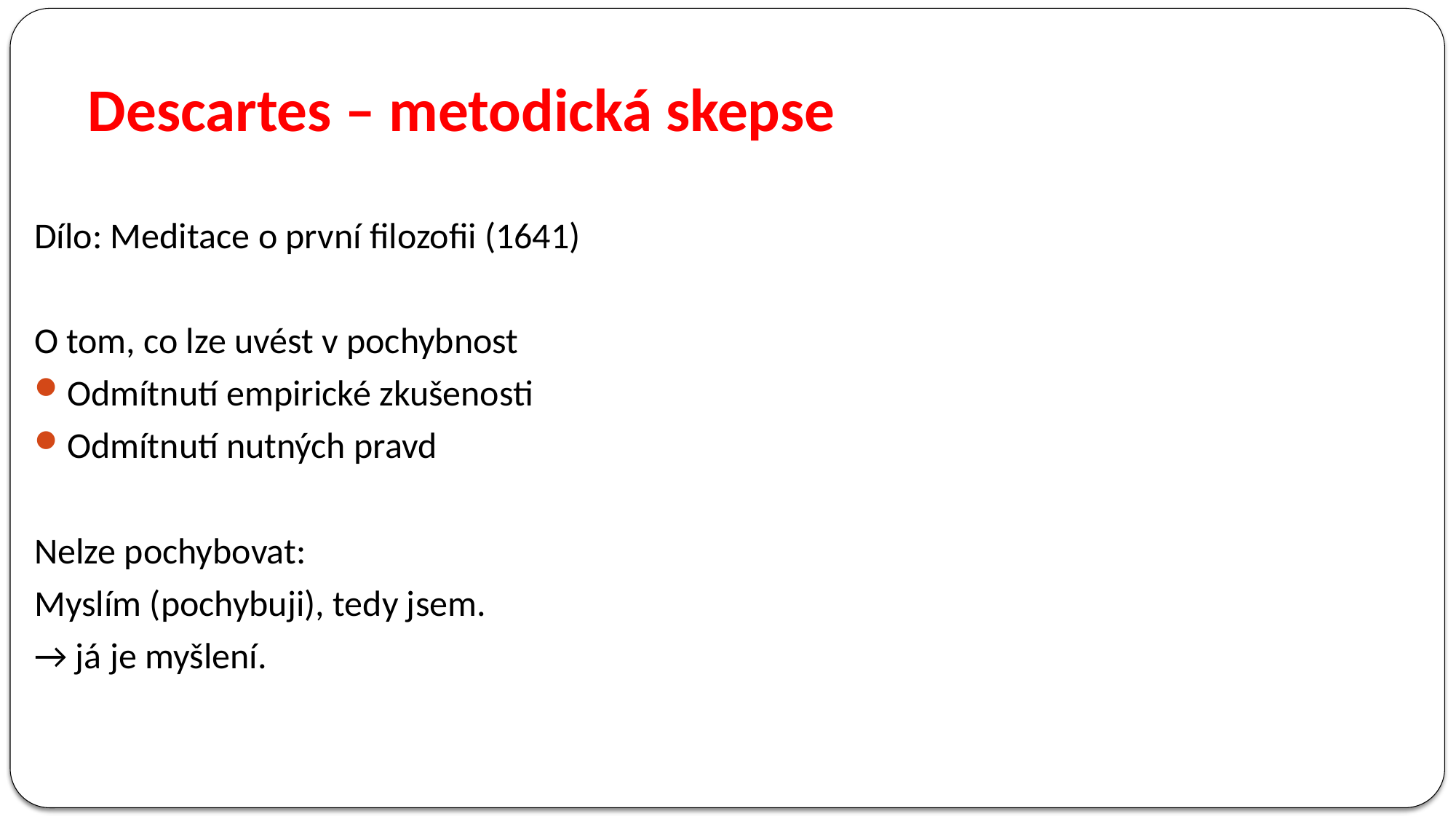

# Descartes – metodická skepse

Dílo: Meditace o první filozofii (1641)

O tom, co lze uvést v pochybnost
Odmítnutí empirické zkušenosti
Odmítnutí nutných pravd

Nelze pochybovat:
Myslím (pochybuji), tedy jsem.
→ já je myšlení.